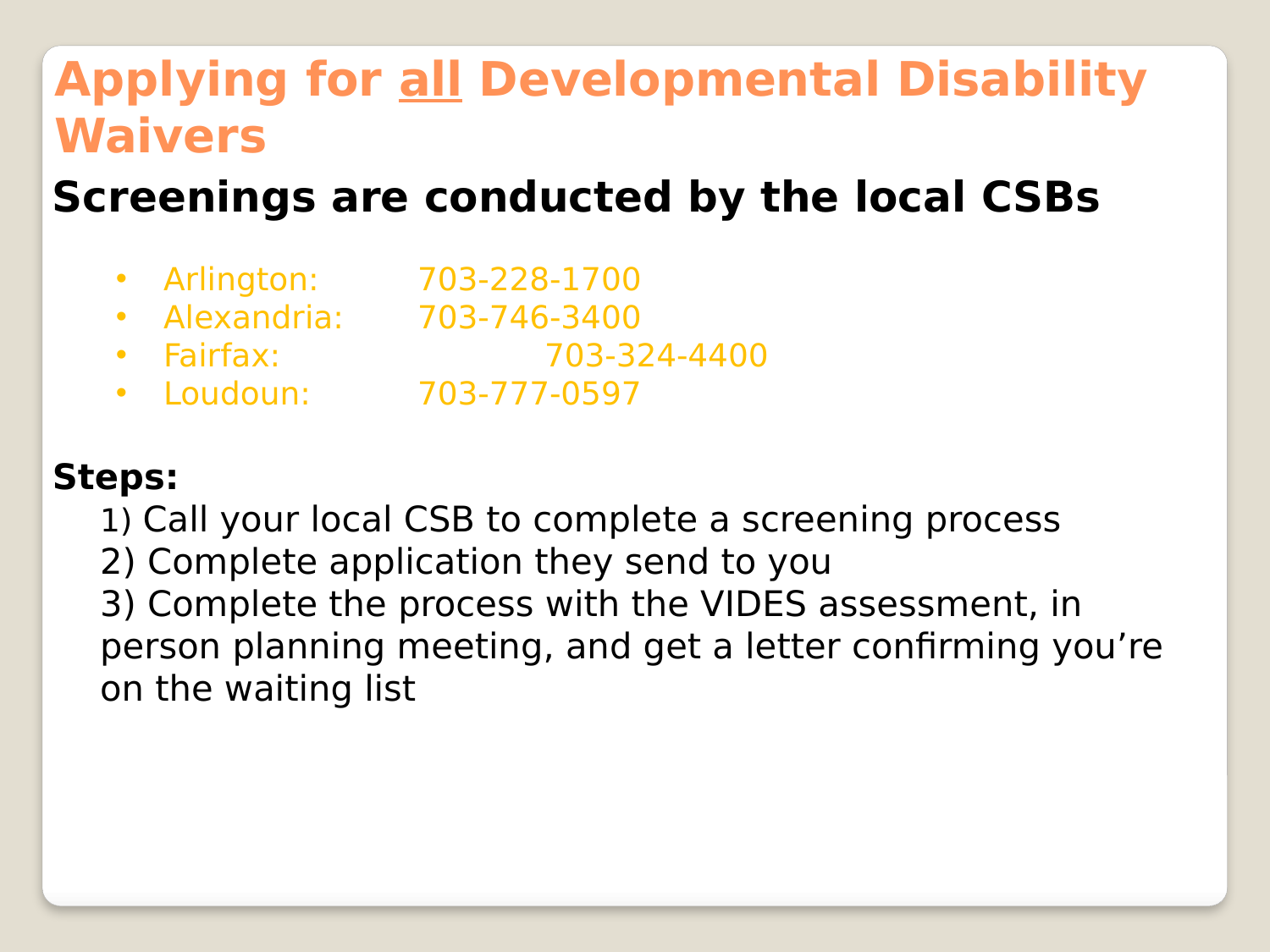

Applying for all Developmental Disability Waivers
Screenings are conducted by the local CSBs

Arlington: 	703-228-1700
Alexandria: 	703-746-3400
Fairfax: 		703-324-4400
Loudoun: 	703-777-0597

Steps:
	1) Call your local CSB to complete a screening process
	2) Complete application they send to you
	3) Complete the process with the VIDES assessment, in person planning meeting, and get a letter confirming you’re on the waiting list